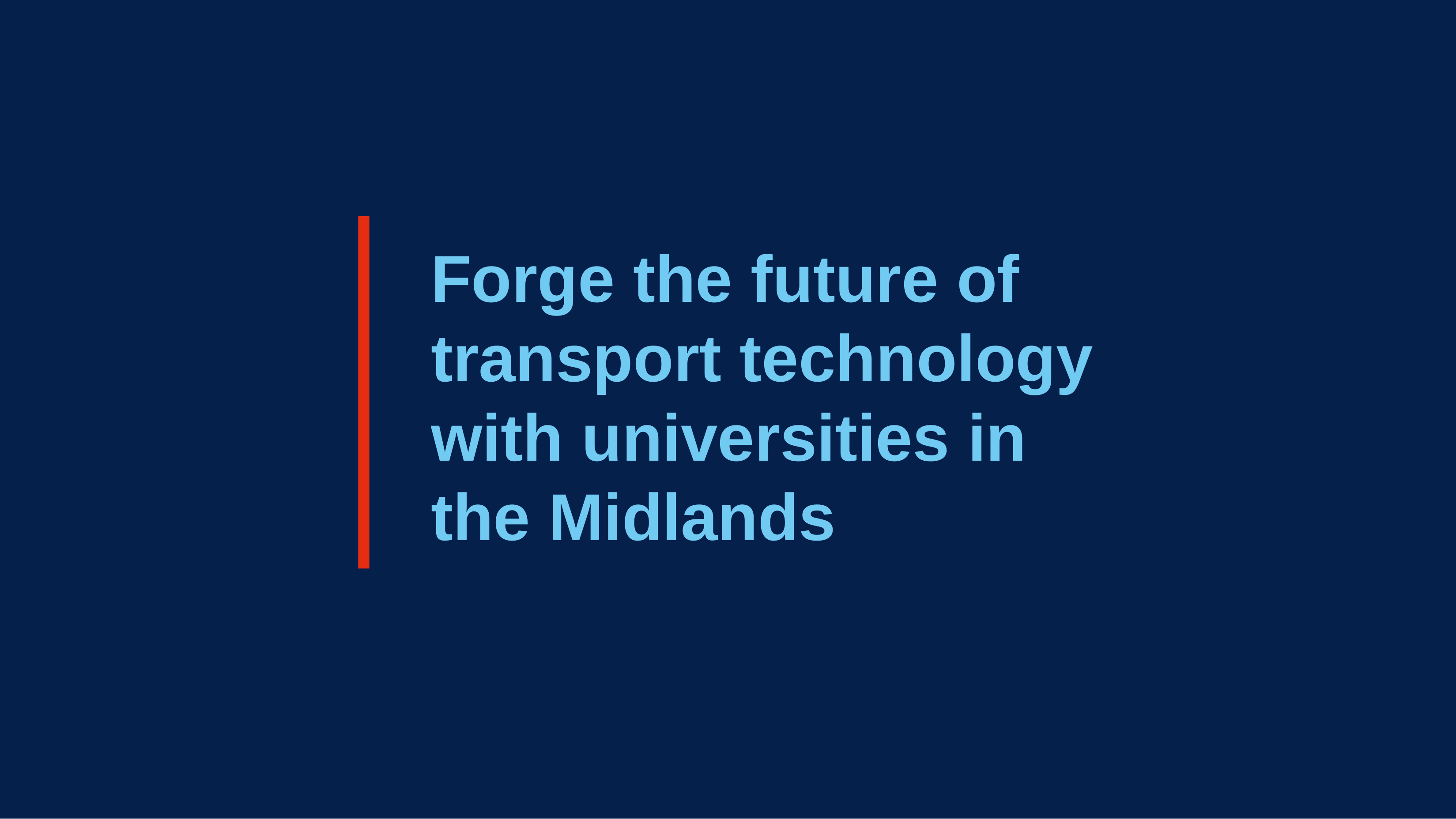

Forge the future of transport technology with universities in the Midlands